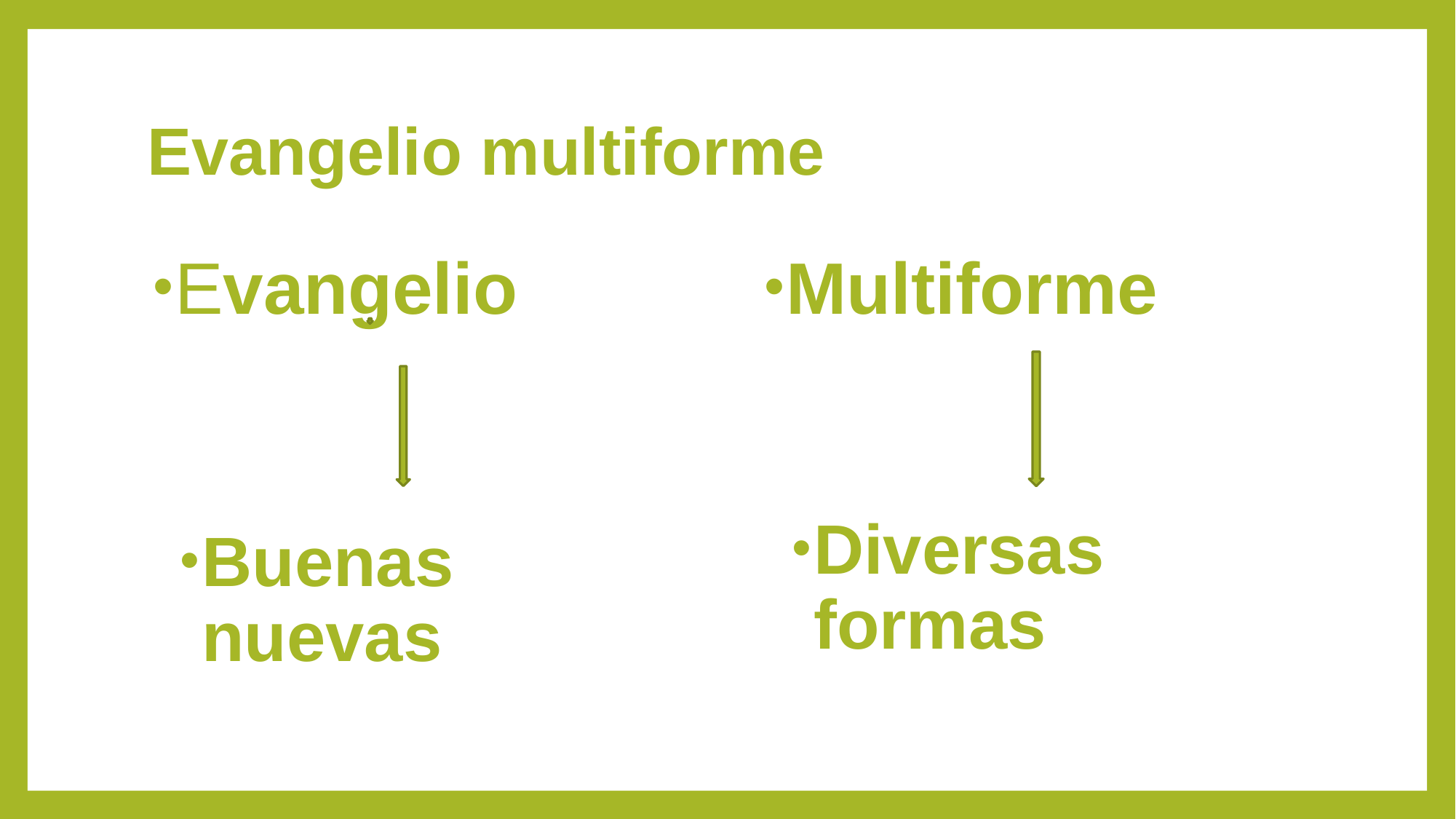

# Evangelio multiforme
Evangelio

Buenas nuevas
Multiforme

Diversas formas